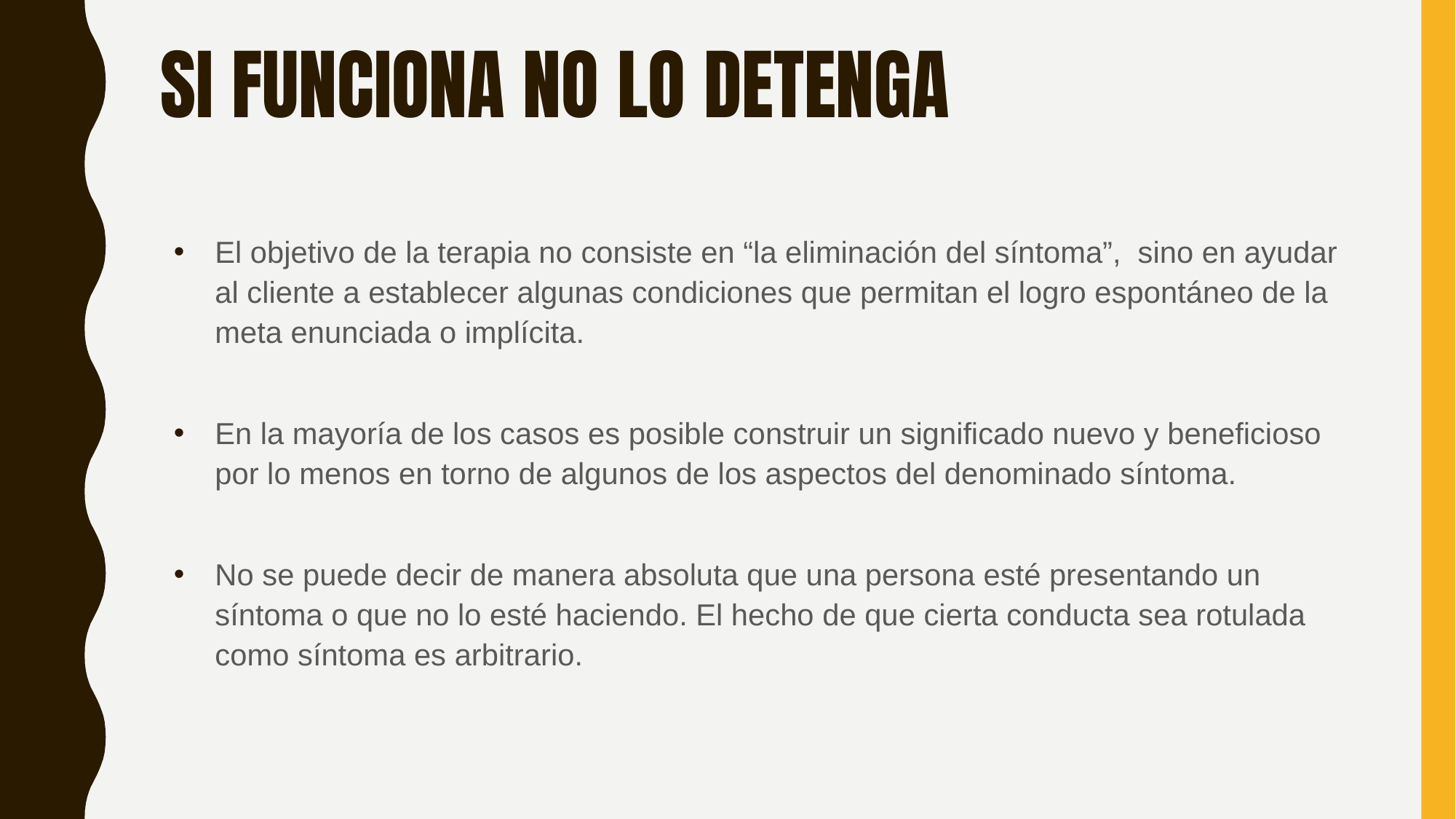

# SI FUNCIONA NO LO DETENGA
El objetivo de la terapia no consiste en “la eliminación del síntoma”,  sino en ayudar al cliente a establecer algunas condiciones que permitan el logro espontáneo de la meta enunciada o implícita.

En la mayoría de los casos es posible construir un significado nuevo y beneficioso por lo menos en torno de algunos de los aspectos del denominado síntoma.

No se puede decir de manera absoluta que una persona esté presentando un síntoma o que no lo esté haciendo. El hecho de que cierta conducta sea rotulada como síntoma es arbitrario.